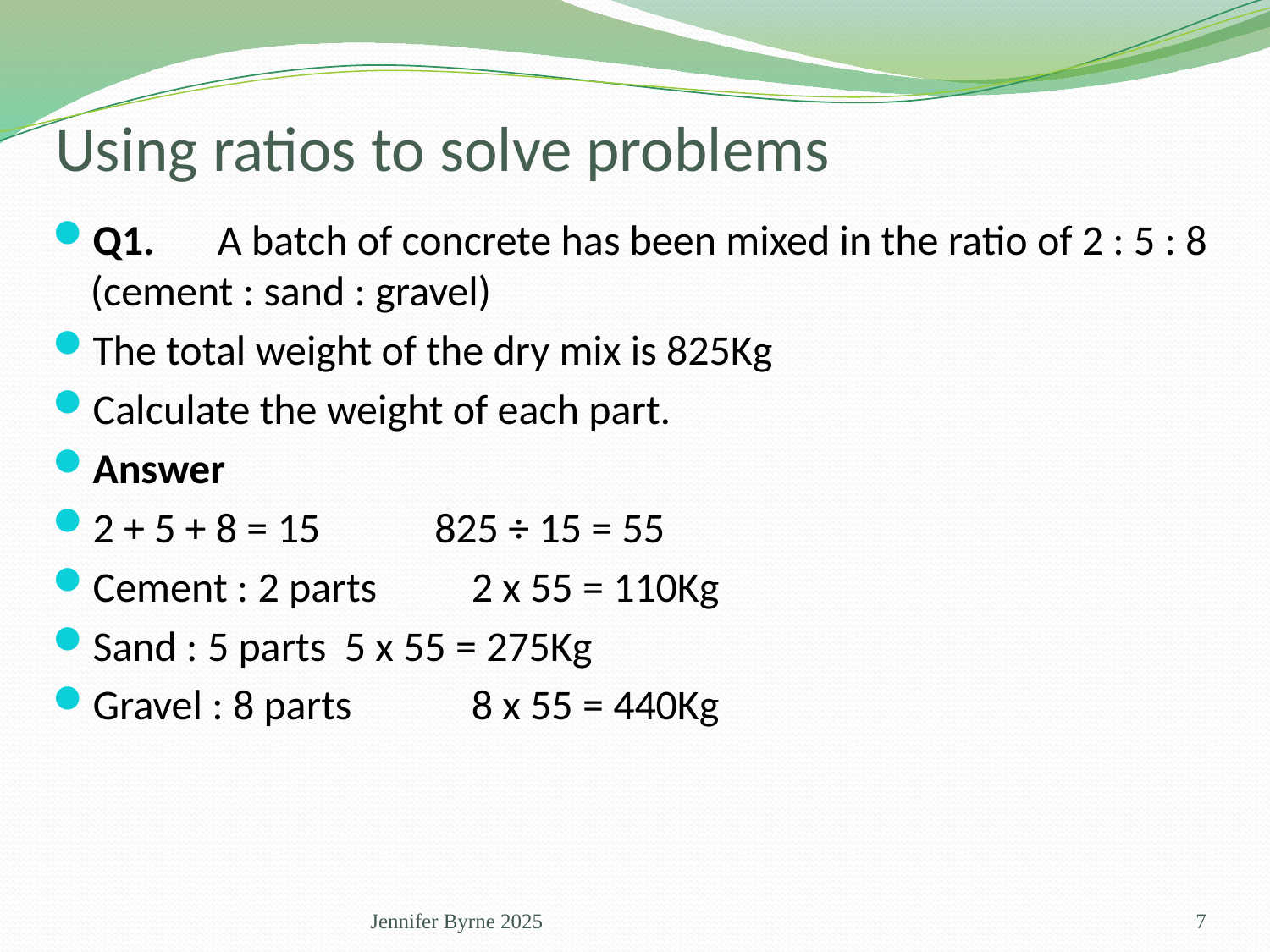

# Using ratios to solve problems
Q1.	A batch of concrete has been mixed in the ratio of 2 : 5 : 8  (cement : sand : gravel)
The total weight of the dry mix is 825Kg
Calculate the weight of each part.
Answer
2 + 5 + 8 = 15            825 ÷ 15 = 55
Cement : 2 parts	2 x 55 = 110Kg
Sand : 5 parts	5 x 55 = 275Kg
Gravel : 8 parts 	8 x 55 = 440Kg

Jennifer Byrne 2025
7